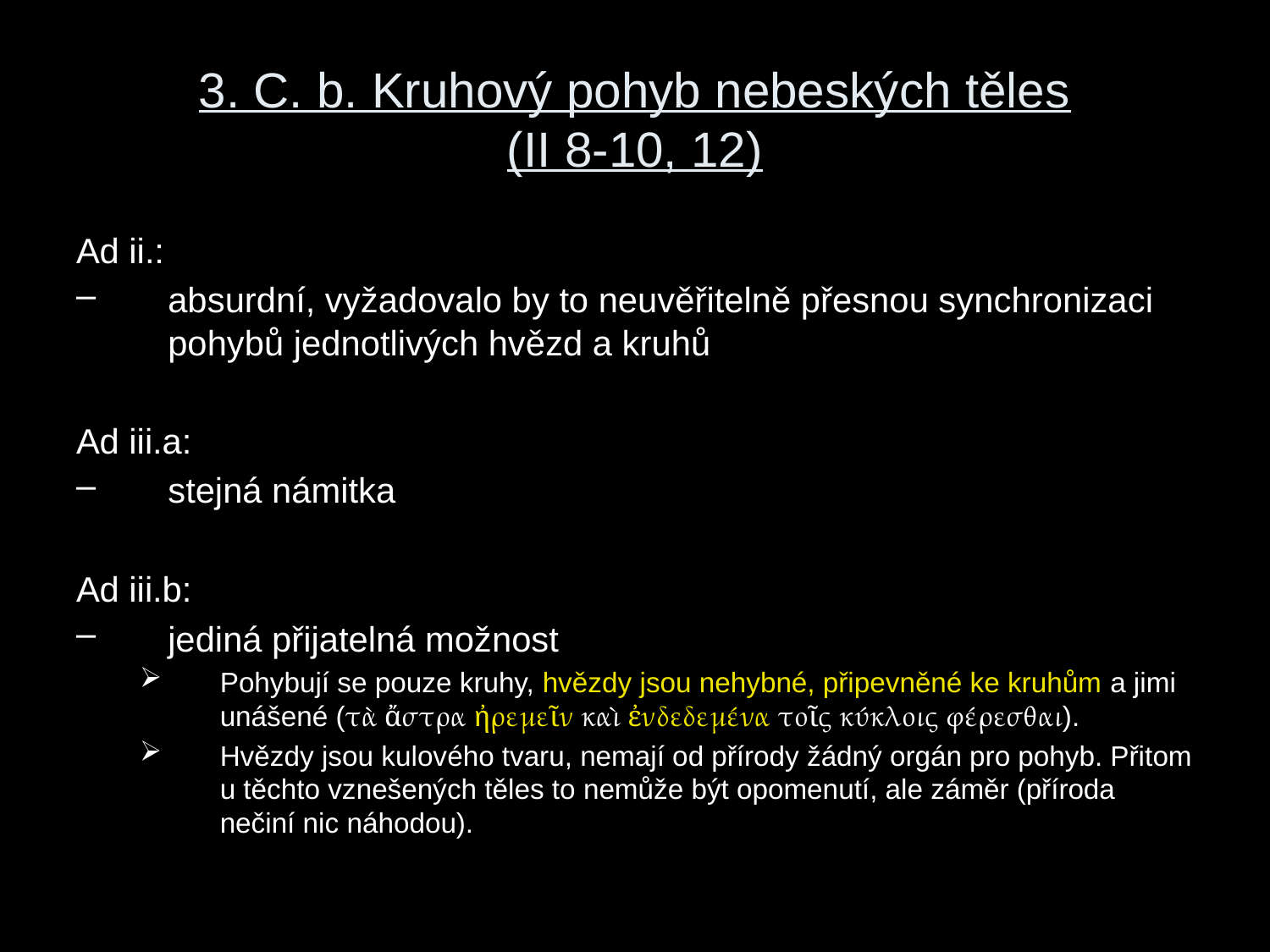

# 3. C. b. Kruhový pohyb nebeských těles (II 8-10, 12)
Ad ii.:
absurdní, vyžadovalo by to neuvěřitelně přesnou synchronizaci pohybů jednotlivých hvězd a kruhů

Ad iii.a:
stejná námitka

Ad iii.b:
jediná přijatelná možnost
Pohybují se pouze kruhy, hvězdy jsou nehybné, připevněné ke kruhům a jimi unášené (τὰ ἄστρα ἠρεμεῖν καὶ ἐνδεδεμένα τοῖς κύκλοις φέρεσθαι).
Hvězdy jsou kulového tvaru, nemají od přírody žádný orgán pro pohyb. Přitom u těchto vznešených těles to nemůže být opomenutí, ale záměr (příroda nečiní nic náhodou).